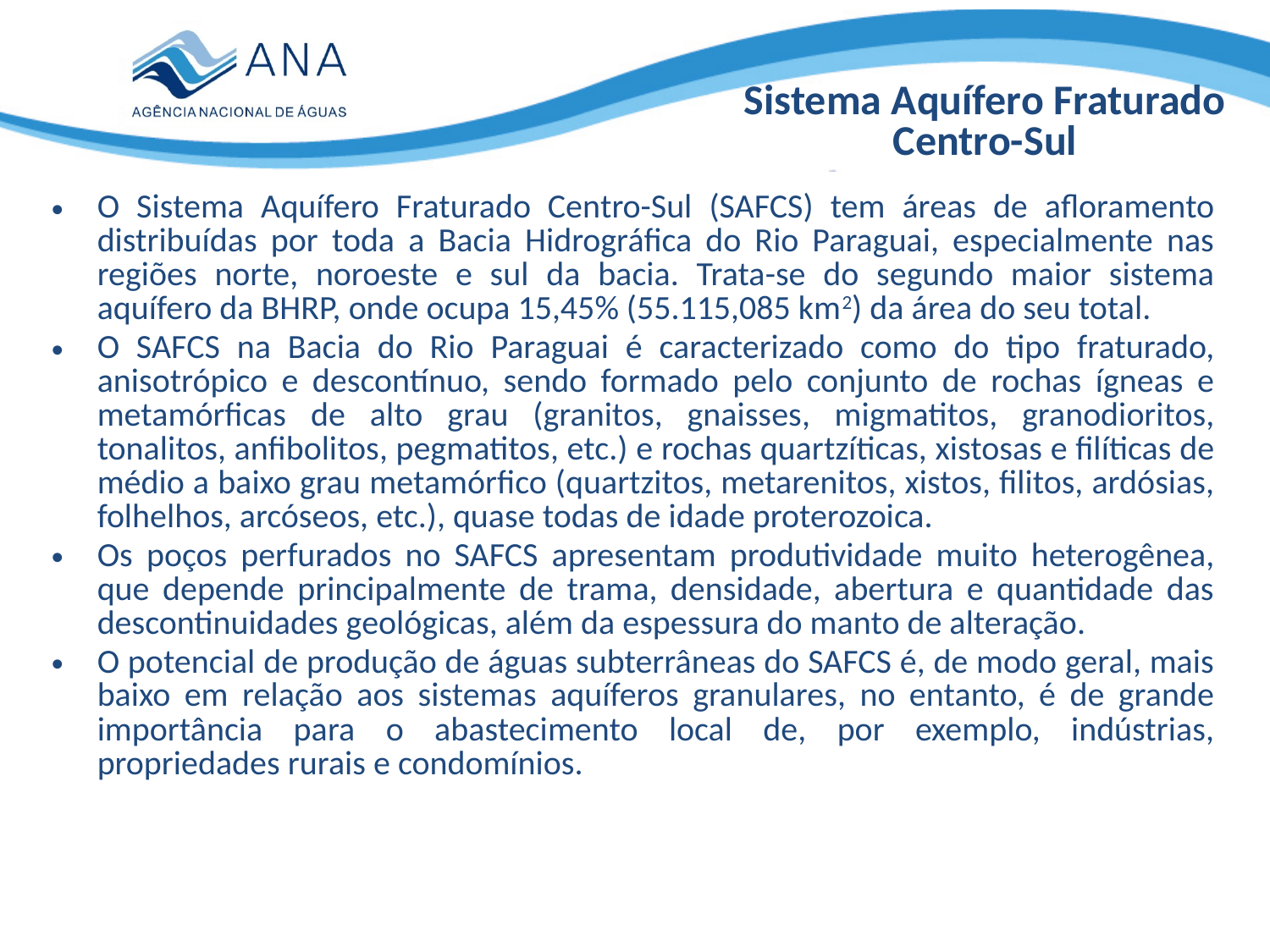

Sistema Aquífero Fraturado Centro-Sul
O Sistema Aquífero Fraturado Centro-Sul (SAFCS) tem áreas de afloramento distribuídas por toda a Bacia Hidrográfica do Rio Paraguai, especialmente nas regiões norte, noroeste e sul da bacia. Trata-se do segundo maior sistema aquífero da BHRP, onde ocupa 15,45% (55.115,085 km2) da área do seu total.
O SAFCS na Bacia do Rio Paraguai é caracterizado como do tipo fraturado, anisotrópico e descontínuo, sendo formado pelo conjunto de rochas ígneas e metamórficas de alto grau (granitos, gnaisses, migmatitos, granodioritos, tonalitos, anfibolitos, pegmatitos, etc.) e rochas quartzíticas, xistosas e filíticas de médio a baixo grau metamórfico (quartzitos, metarenitos, xistos, filitos, ardósias, folhelhos, arcóseos, etc.), quase todas de idade proterozoica.
Os poços perfurados no SAFCS apresentam produtividade muito heterogênea, que depende principalmente de trama, densidade, abertura e quantidade das descontinuidades geológicas, além da espessura do manto de alteração.
O potencial de produção de águas subterrâneas do SAFCS é, de modo geral, mais baixo em relação aos sistemas aquíferos granulares, no entanto, é de grande importância para o abastecimento local de, por exemplo, indústrias, propriedades rurais e condomínios.